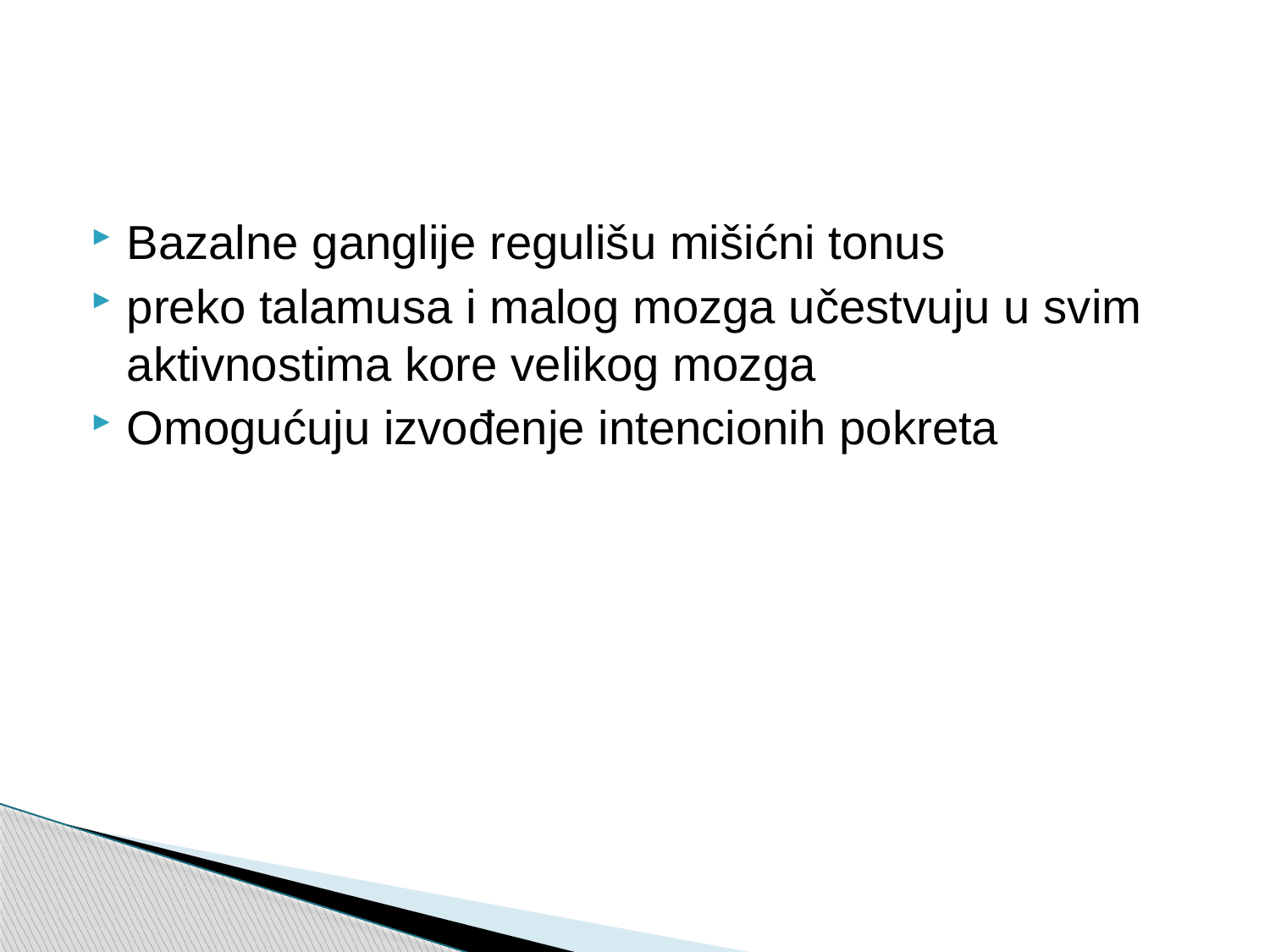

#
Bazalne ganglije regulišu mišićni tonus
preko talamusa i malog mozga učestvuju u svim aktivnostima kore velikog mozga
Omogućuju izvođenje intencionih pokreta